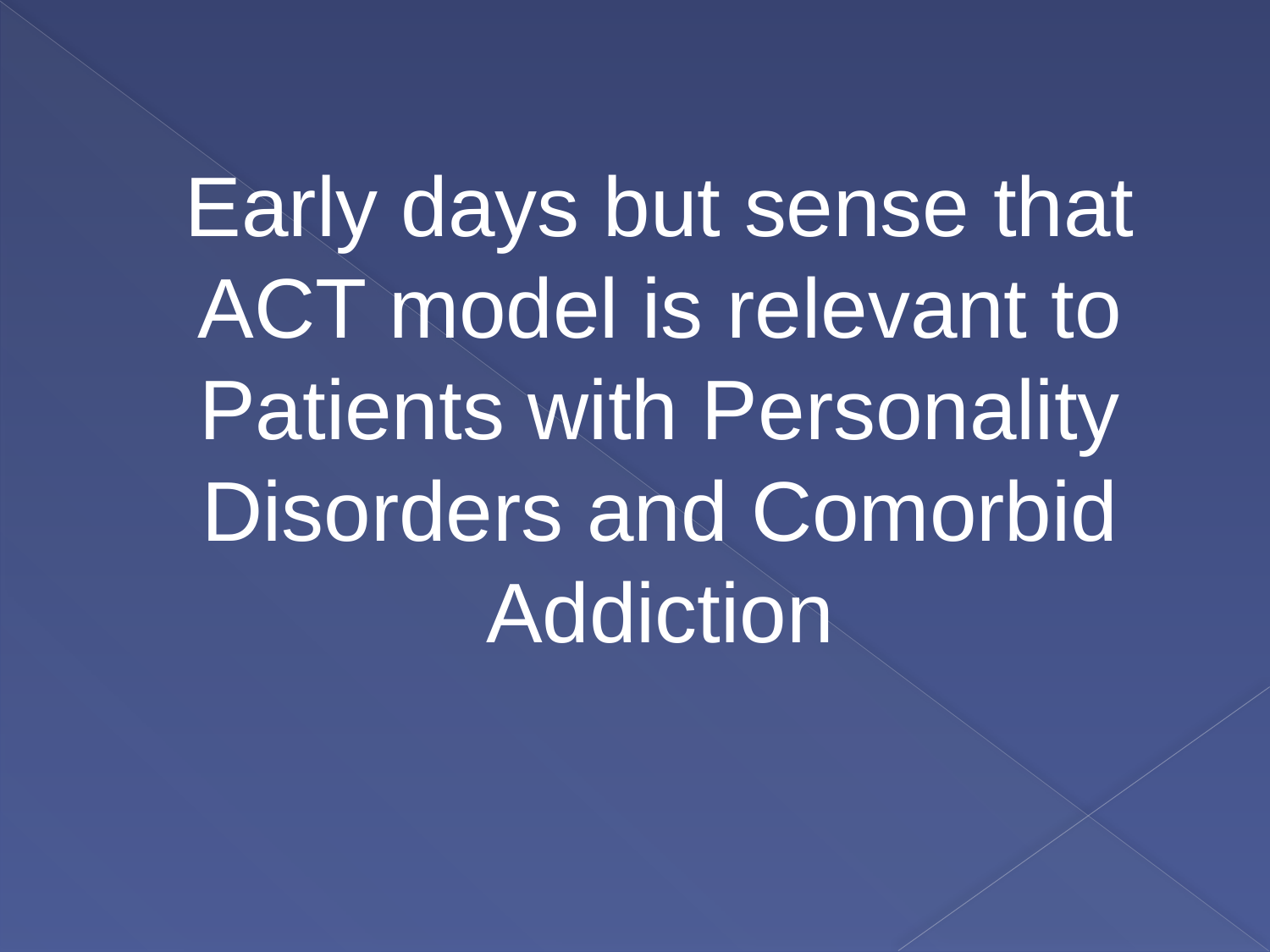

Early days but sense that ACT model is relevant to Patients with Personality Disorders and Comorbid Addiction